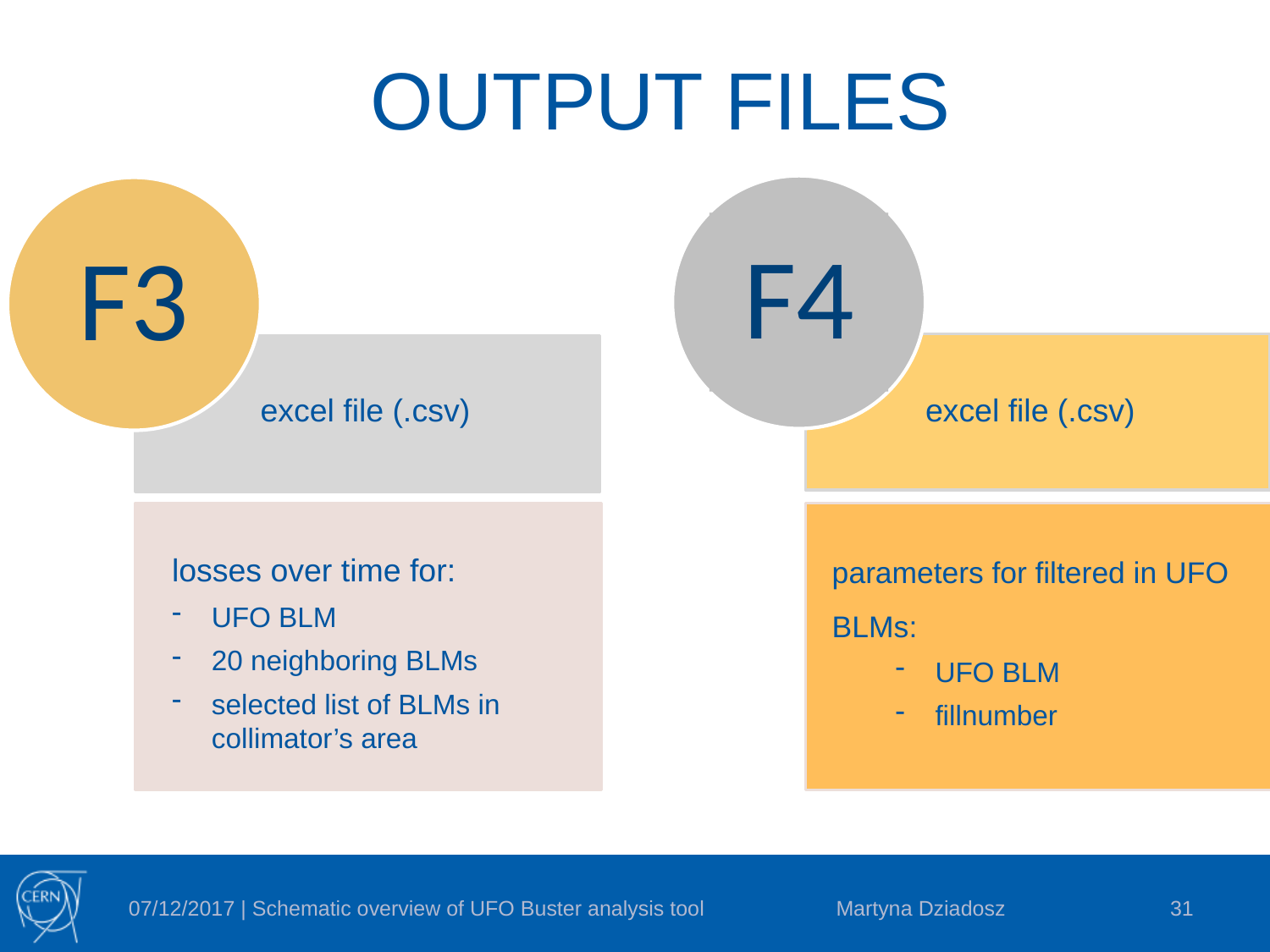

+
# OUTPUT FILES

F4

F3

F4
excel file (.csv)

excel file (.csv)
parameters for filtered in UFO BLMs:
UFO BLM
fillnumber

losses over time for:
UFO BLM
20 neighboring BLMs
selected list of BLMs in collimator’s area

07/12/2017 | Schematic overview of UFO Buster analysis tool
Martyna Dziadosz
31